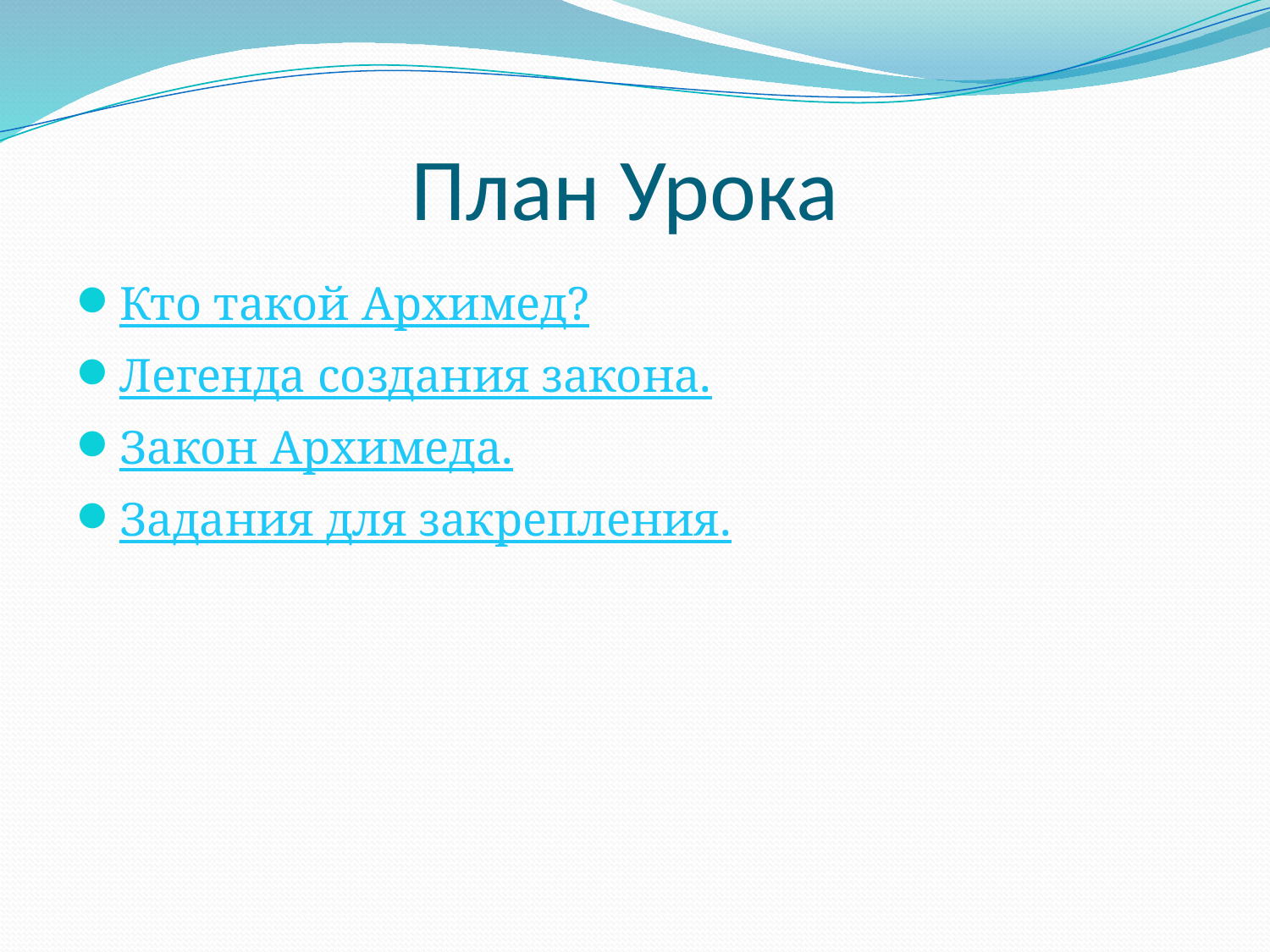

# План Урока
Кто такой Архимед?
Легенда создания закона.
Закон Архимеда.
Задания для закрепления.